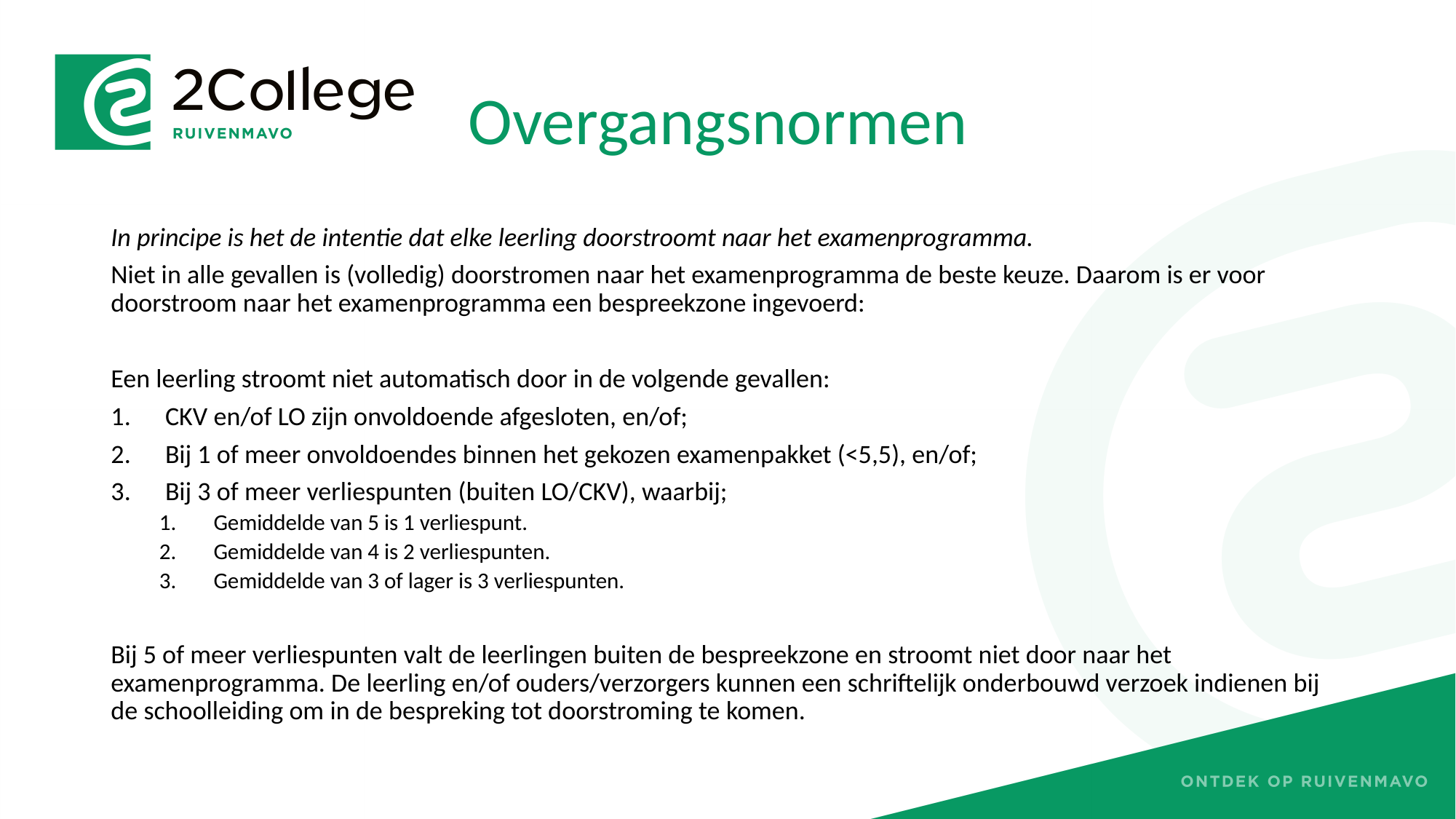

# Overgangsnormen
In principe is het de intentie dat elke leerling doorstroomt naar het examenprogramma.
Niet in alle gevallen is (volledig) doorstromen naar het examenprogramma de beste keuze. Daarom is er voor doorstroom naar het examenprogramma een bespreekzone ingevoerd:

Een leerling stroomt niet automatisch door in de volgende gevallen:
CKV en/of LO zijn onvoldoende afgesloten, en/of;
Bij 1 of meer onvoldoendes binnen het gekozen examenpakket (<5,5), en/of;
Bij 3 of meer verliespunten (buiten LO/CKV), waarbij;
Gemiddelde van 5 is 1 verliespunt.
Gemiddelde van 4 is 2 verliespunten.
Gemiddelde van 3 of lager is 3 verliespunten.

Bij 5 of meer verliespunten valt de leerlingen buiten de bespreekzone en stroomt niet door naar het examenprogramma. De leerling en/of ouders/verzorgers kunnen een schriftelijk onderbouwd verzoek indienen bij de schoolleiding om in de bespreking tot doorstroming te komen.